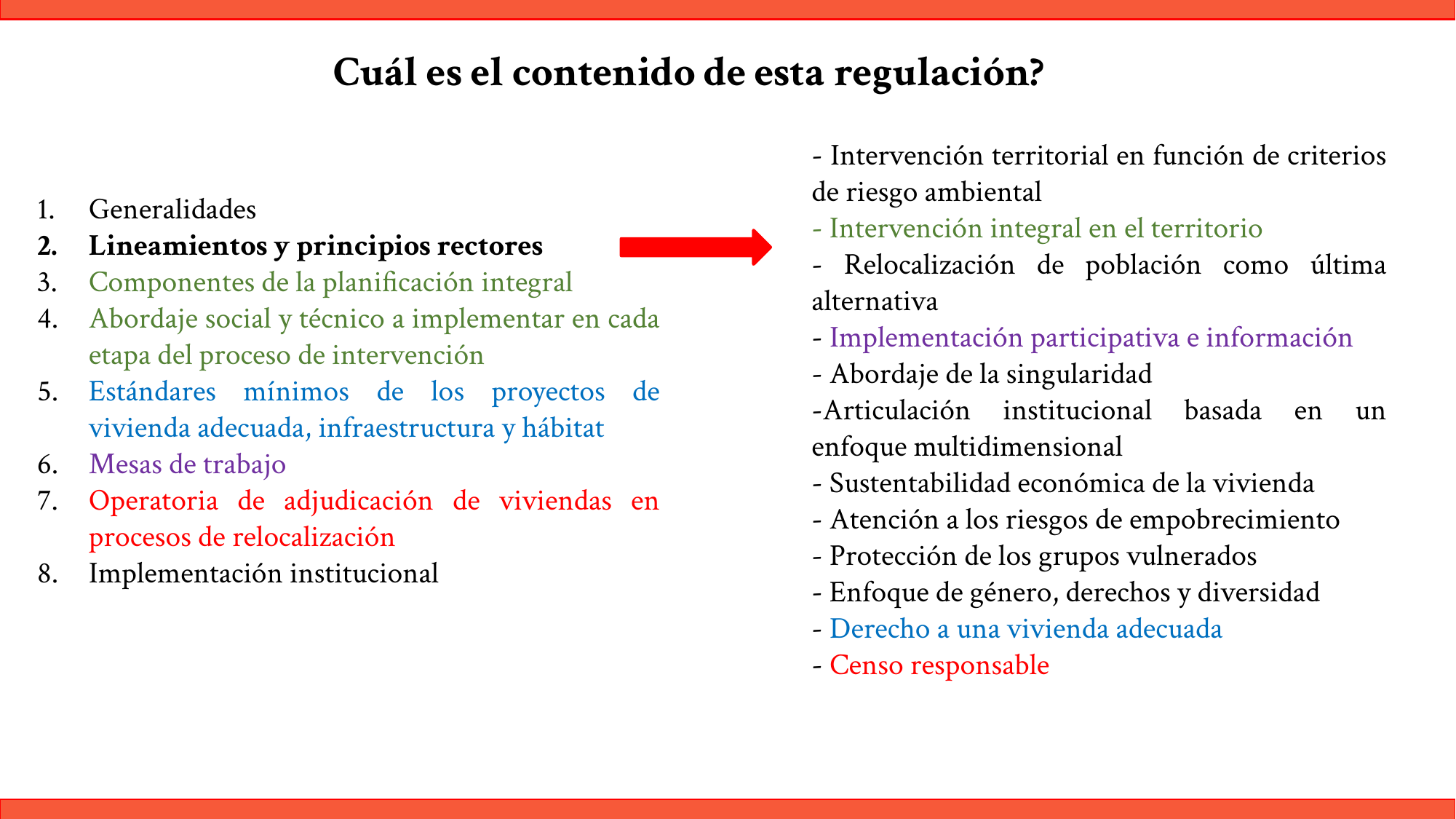

Cuál es el contenido de esta regulación?
- Intervención territorial en función de criterios de riesgo ambiental
- Intervención integral en el territorio
- Relocalización de población como última alternativa
- Implementación participativa e información
- Abordaje de la singularidad
-Articulación institucional basada en un enfoque multidimensional
- Sustentabilidad económica de la vivienda
- Atención a los riesgos de empobrecimiento
- Protección de los grupos vulnerados
- Enfoque de género, derechos y diversidad
- Derecho a una vivienda adecuada
- Censo responsable
Generalidades
Lineamientos y principios rectores
Componentes de la planificación integral
Abordaje social y técnico a implementar en cada etapa del proceso de intervención
Estándares mínimos de los proyectos de vivienda adecuada, infraestructura y hábitat
Mesas de trabajo
Operatoria de adjudicación de viviendas en procesos de relocalización
Implementación institucional